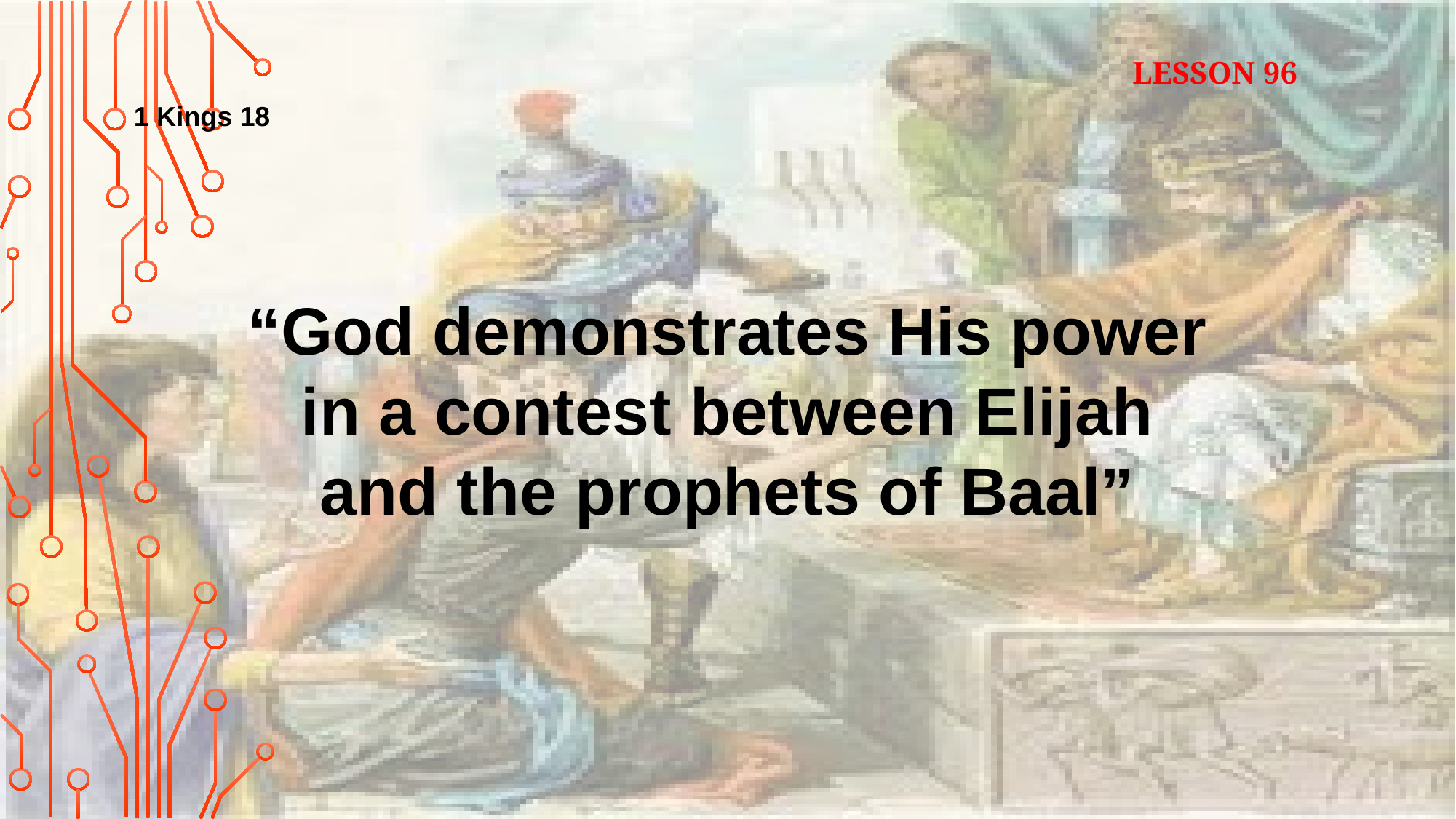

LESSON 96
1 Kings 18
“God demonstrates His power in a contest between Elijah and the prophets of Baal”